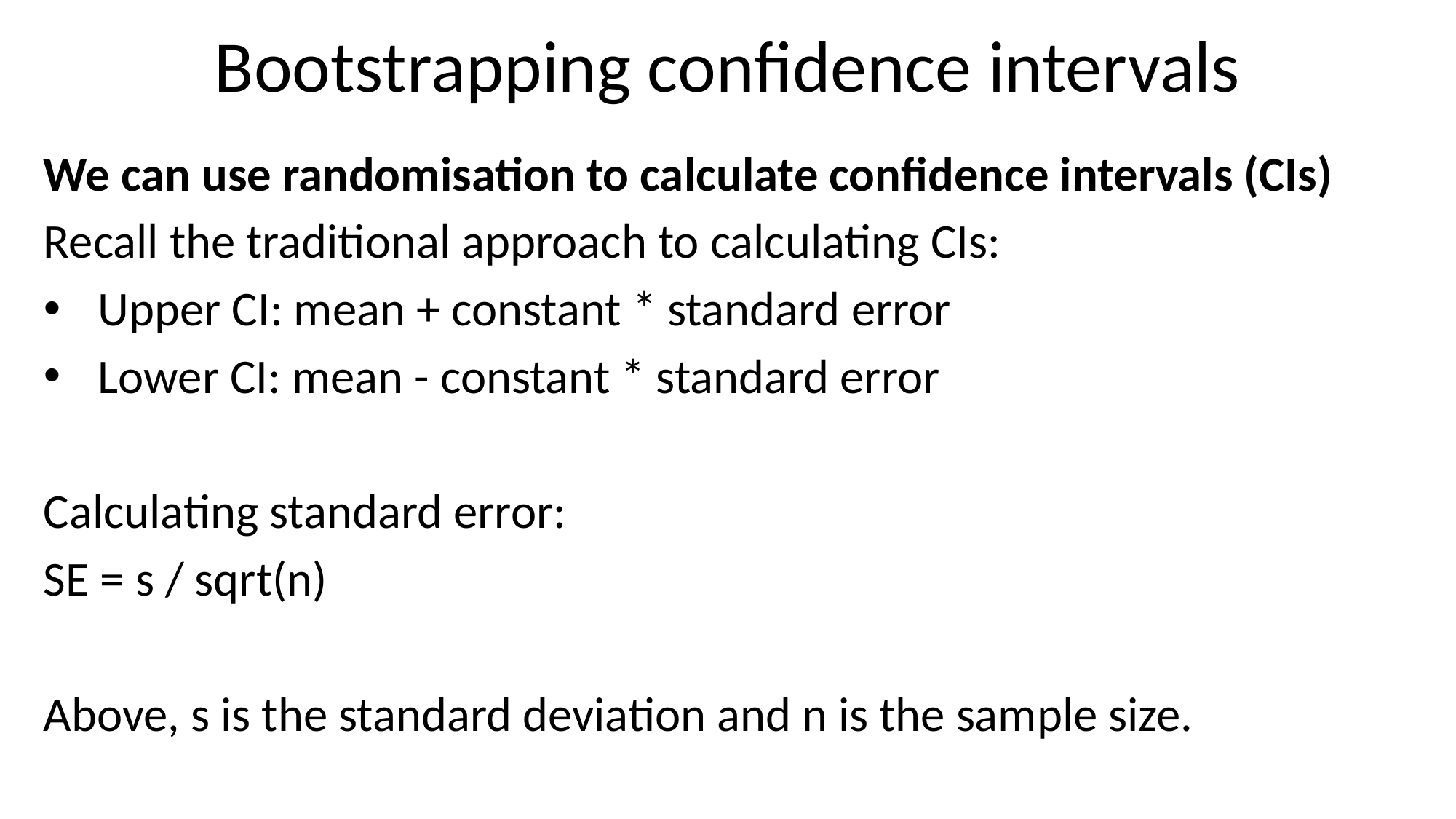

# Bootstrapping confidence intervals
We can use randomisation to calculate confidence intervals (CIs)
Recall the traditional approach to calculating CIs:
Upper CI: mean + constant * standard error
Lower CI: mean - constant * standard error

Calculating standard error:
SE = s / sqrt(n)

Above, s is the standard deviation and n is the sample size.